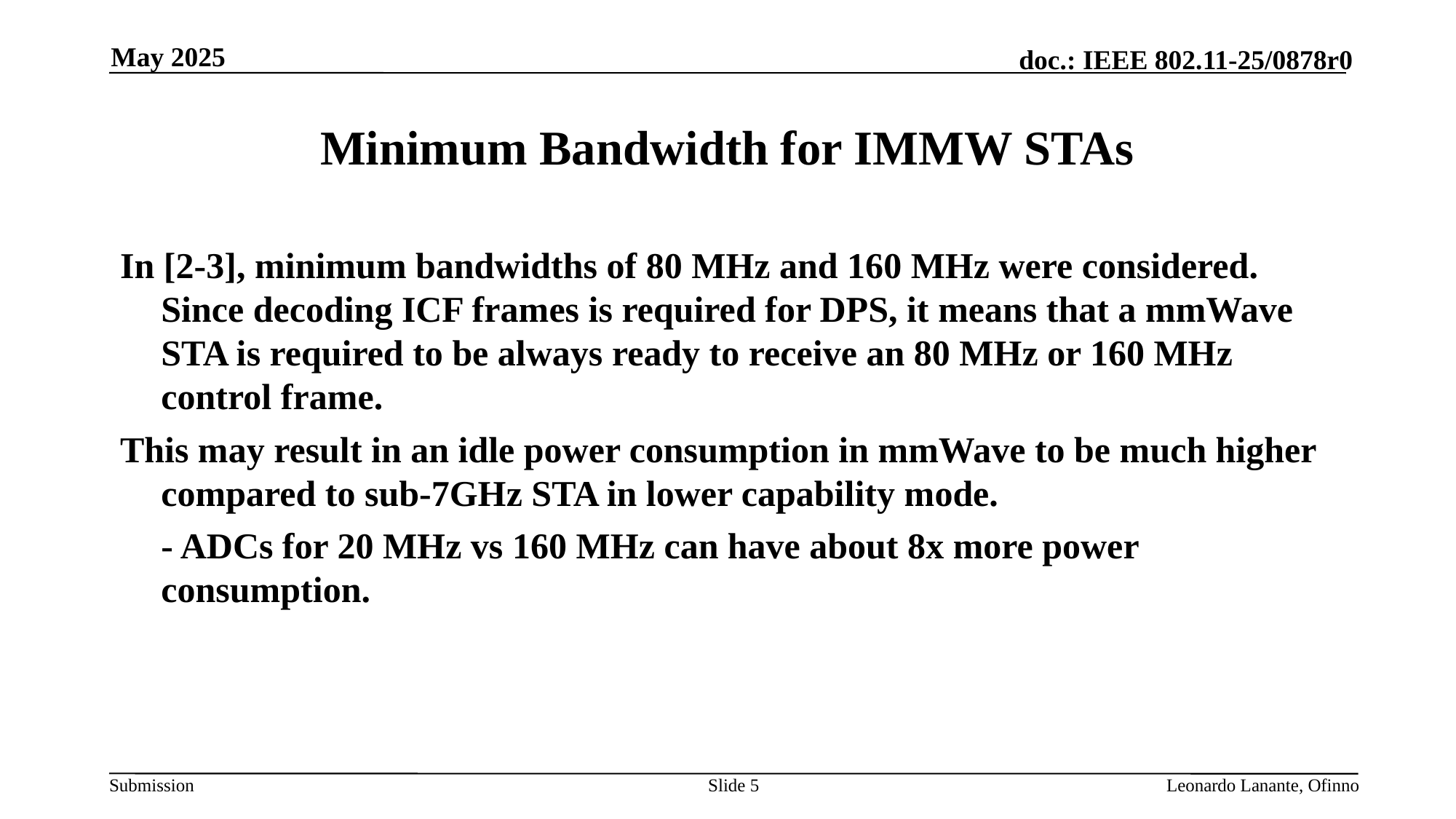

May 2025
# Minimum Bandwidth for IMMW STAs
In [2-3], minimum bandwidths of 80 MHz and 160 MHz were considered. Since decoding ICF frames is required for DPS, it means that a mmWave STA is required to be always ready to receive an 80 MHz or 160 MHz control frame.
This may result in an idle power consumption in mmWave to be much higher compared to sub-7GHz STA in lower capability mode.
	- ADCs for 20 MHz vs 160 MHz can have about 8x more power consumption.

Slide 5
Leonardo Lanante, Ofinno